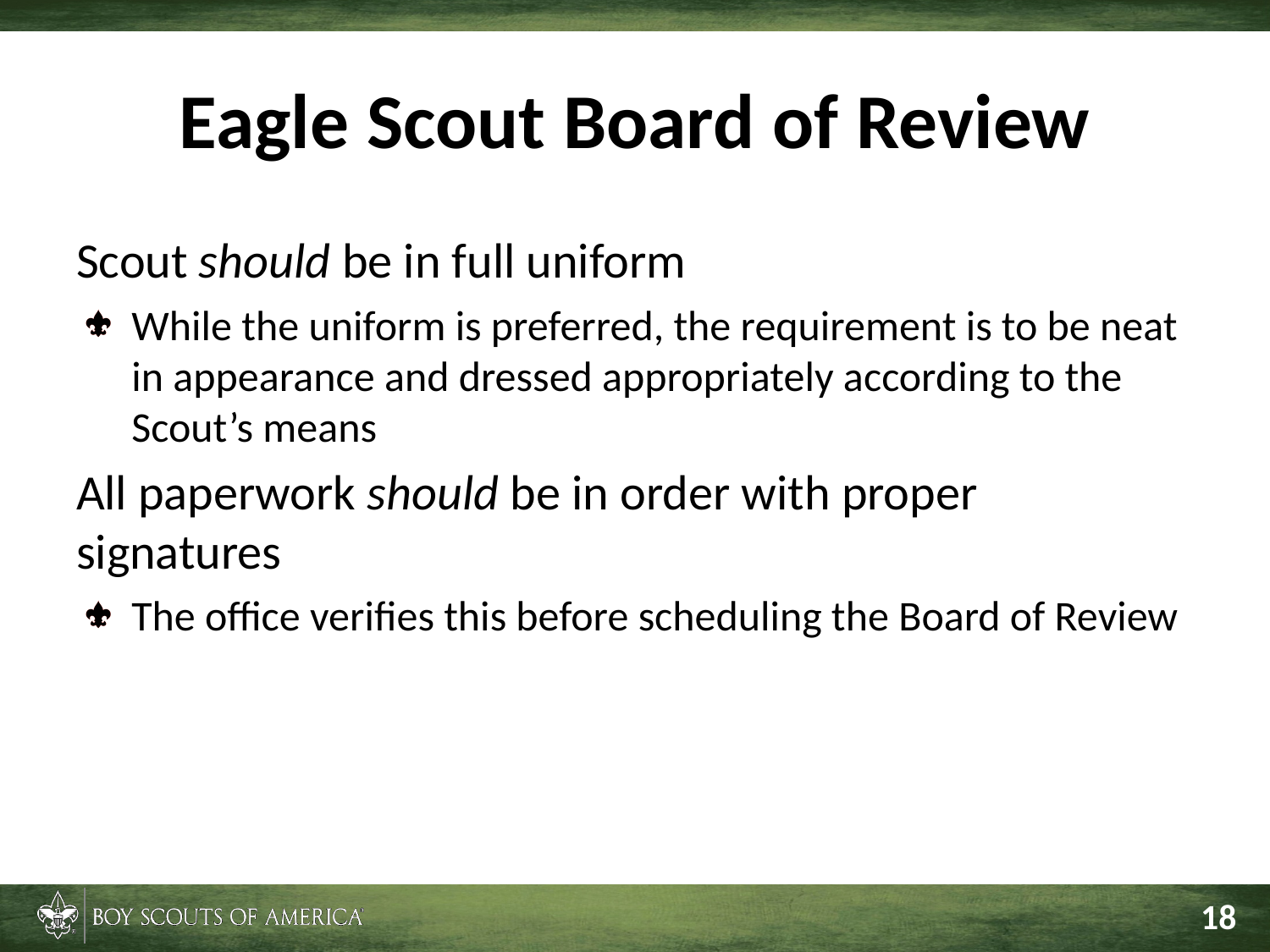

# Eagle Scout Board of Review
Scout should be in full uniform
While the uniform is preferred, the requirement is to be neat in appearance and dressed appropriately according to the Scout’s means
All paperwork should be in order with proper signatures
The office verifies this before scheduling the Board of Review